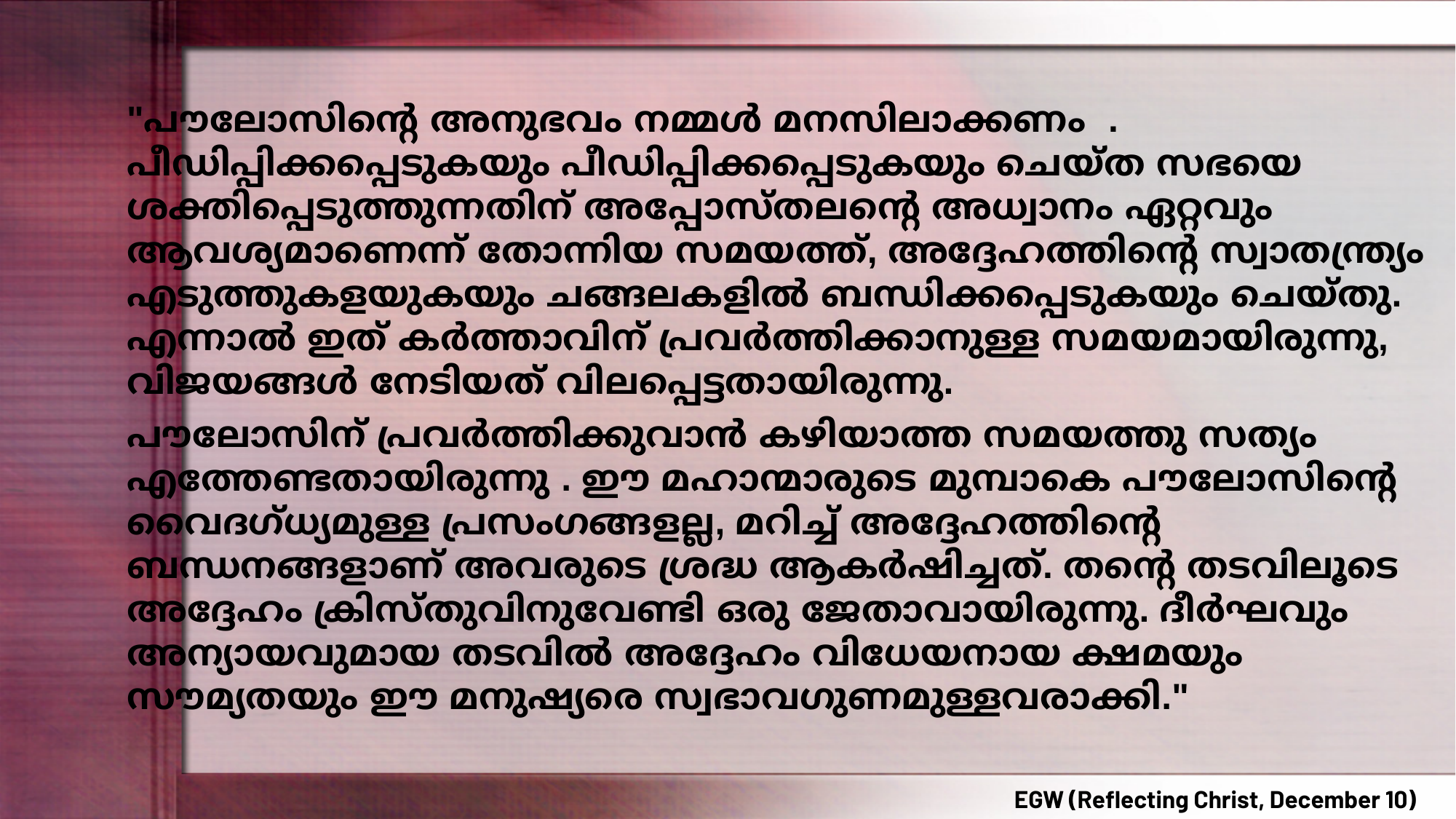

"പൗലോസിന്റെ അനുഭവം നമ്മൾ മനസിലാക്കണം  . പീഡിപ്പിക്കപ്പെടുകയും പീഡിപ്പിക്കപ്പെടുകയും ചെയ്ത സഭയെ ശക്തിപ്പെടുത്തുന്നതിന് അപ്പോസ്തലന്റെ അധ്വാനം ഏറ്റവും ആവശ്യമാണെന്ന് തോന്നിയ സമയത്ത്, അദ്ദേഹത്തിന്റെ സ്വാതന്ത്ര്യം എടുത്തുകളയുകയും ചങ്ങലകളിൽ ബന്ധിക്കപ്പെടുകയും ചെയ്തു. എന്നാൽ ഇത് കർത്താവിന് പ്രവർത്തിക്കാനുള്ള സമയമായിരുന്നു, വിജയങ്ങൾ നേടിയത് വിലപ്പെട്ടതായിരുന്നു.
പൗലോസിന് പ്രവർത്തിക്കുവാൻ കഴിയാത്ത സമയത്തു സത്യം എത്തേണ്ടതായിരുന്നു . ഈ മഹാന്മാരുടെ മുമ്പാകെ പൗലോസിന്റെ വൈദഗ്ധ്യമുള്ള പ്രസംഗങ്ങളല്ല, മറിച്ച് അദ്ദേഹത്തിന്റെ ബന്ധനങ്ങളാണ് അവരുടെ ശ്രദ്ധ ആകർഷിച്ചത്. തന്റെ തടവിലൂടെ അദ്ദേഹം ക്രിസ്തുവിനുവേണ്ടി ഒരു ജേതാവായിരുന്നു. ദീർഘവും അന്യായവുമായ തടവിൽ അദ്ദേഹം വിധേയനായ ക്ഷമയും സൗമ്യതയും ഈ മനുഷ്യരെ സ്വഭാവഗുണമുള്ളവരാക്കി."
EGW (Reflecting Christ, December 10)